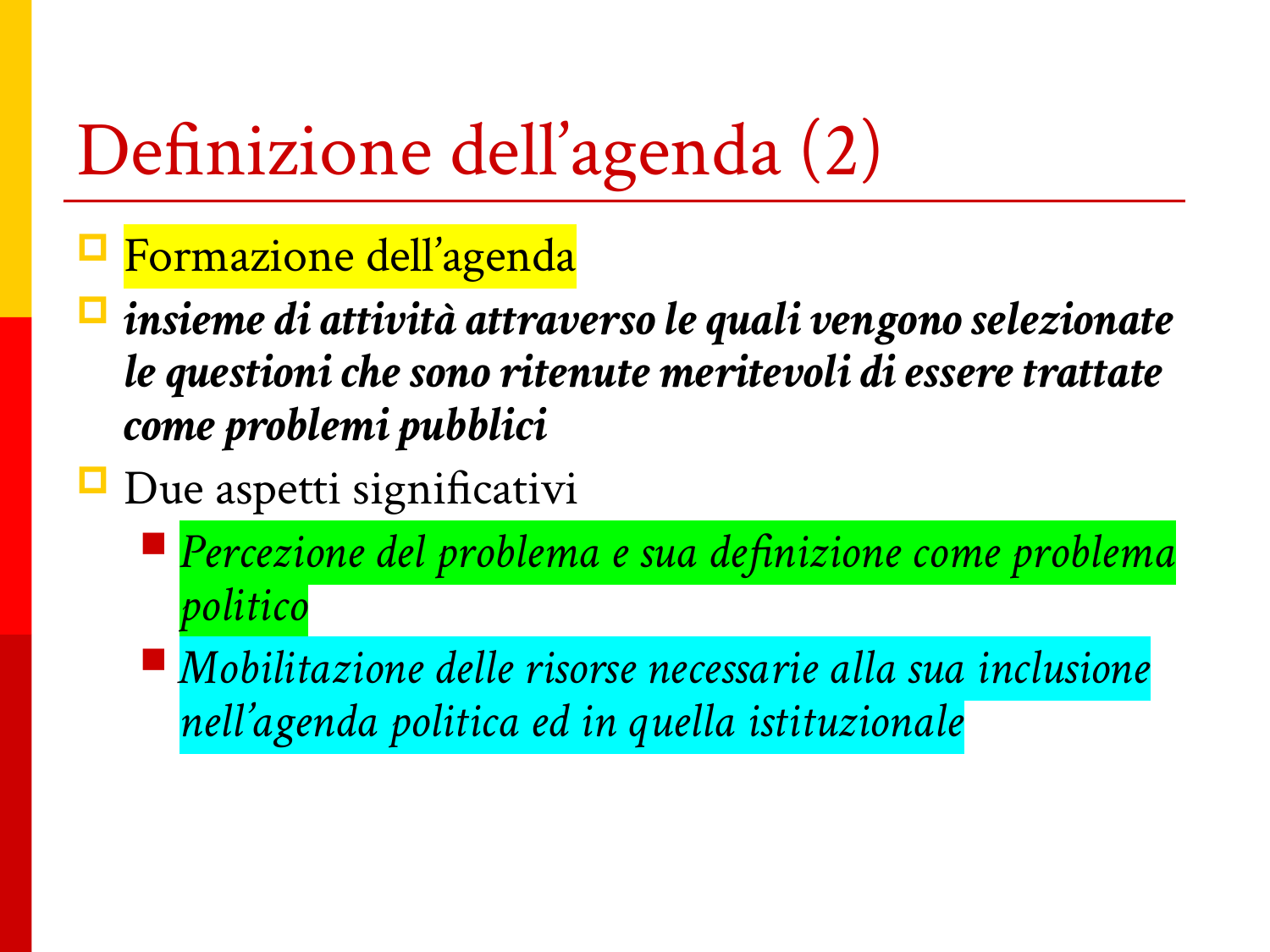

# Definizione dell’agenda (2)
Formazione dell’agenda
insieme di attività attraverso le quali vengono selezionate le questioni che sono ritenute meritevoli di essere trattate come problemi pubblici
Due aspetti significativi
Percezione del problema e sua definizione come problema politico
Mobilitazione delle risorse necessarie alla sua inclusione nell’agenda politica ed in quella istituzionale